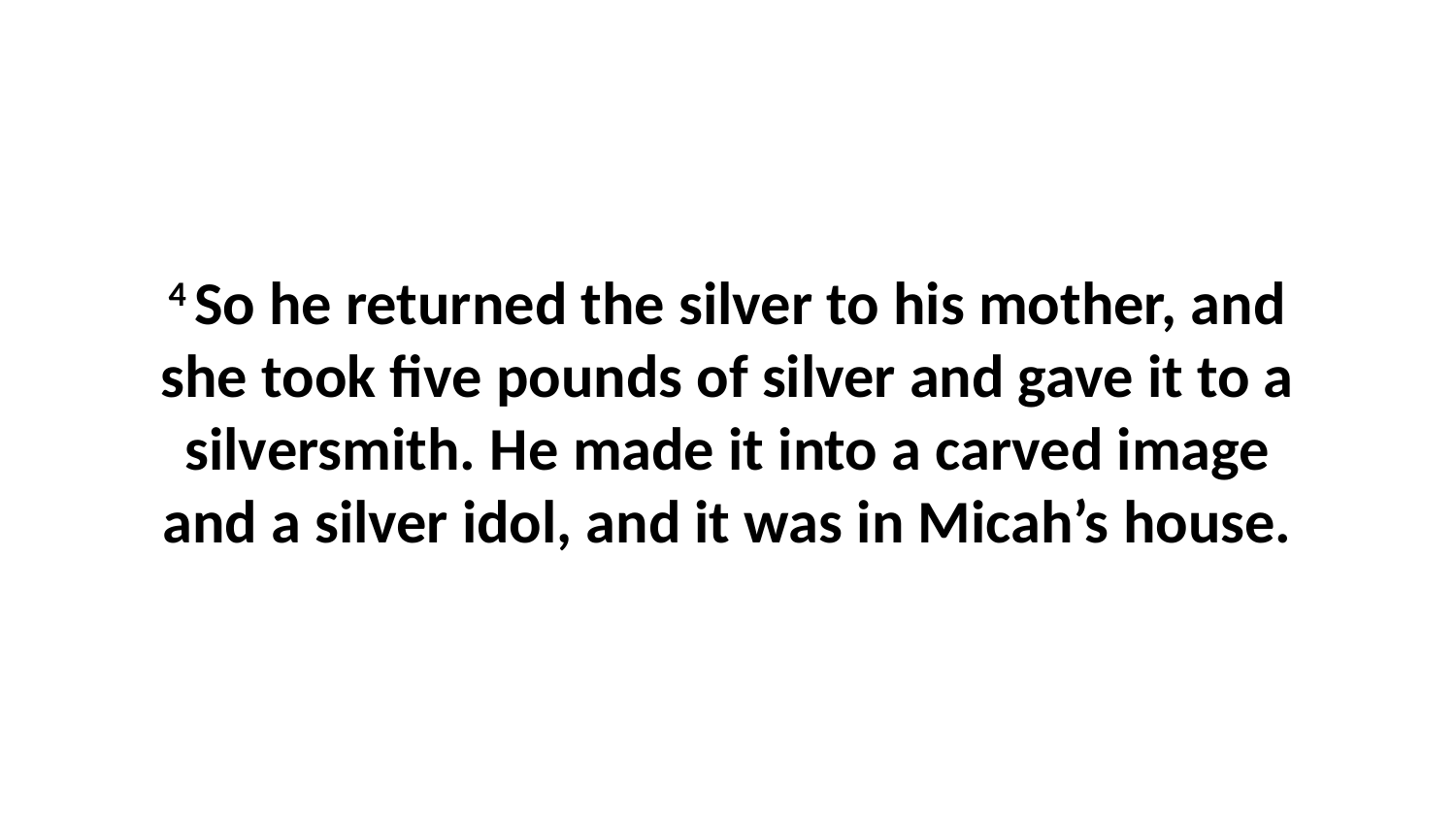

4 So he returned the silver to his mother, and she took five pounds of silver and gave it to a silversmith. He made it into a carved image and a silver idol, and it was in Micah’s house.